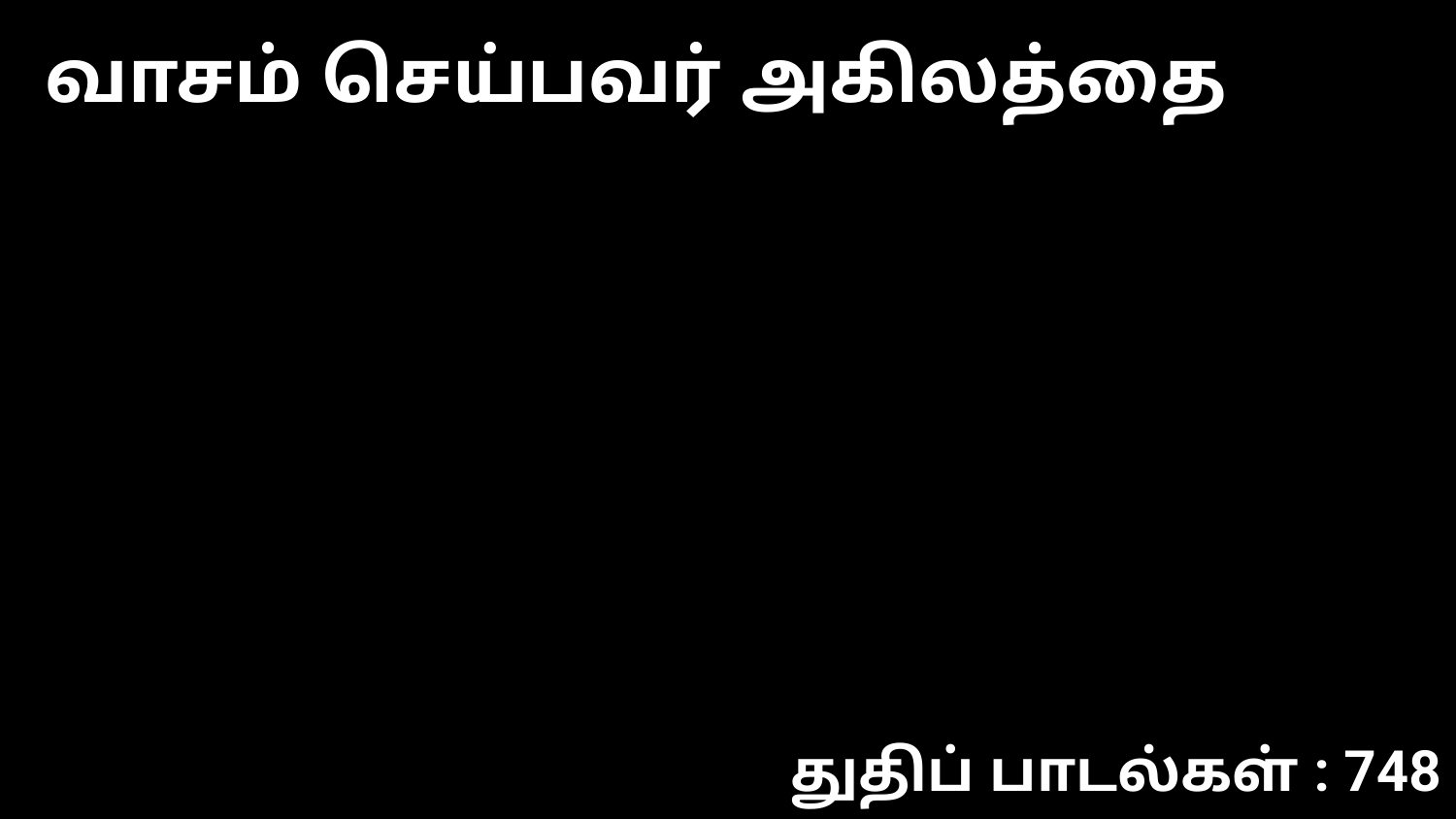

வாசம் செய்பவர் அகிலத்தை
துதிப் பாடல்கள் : 748